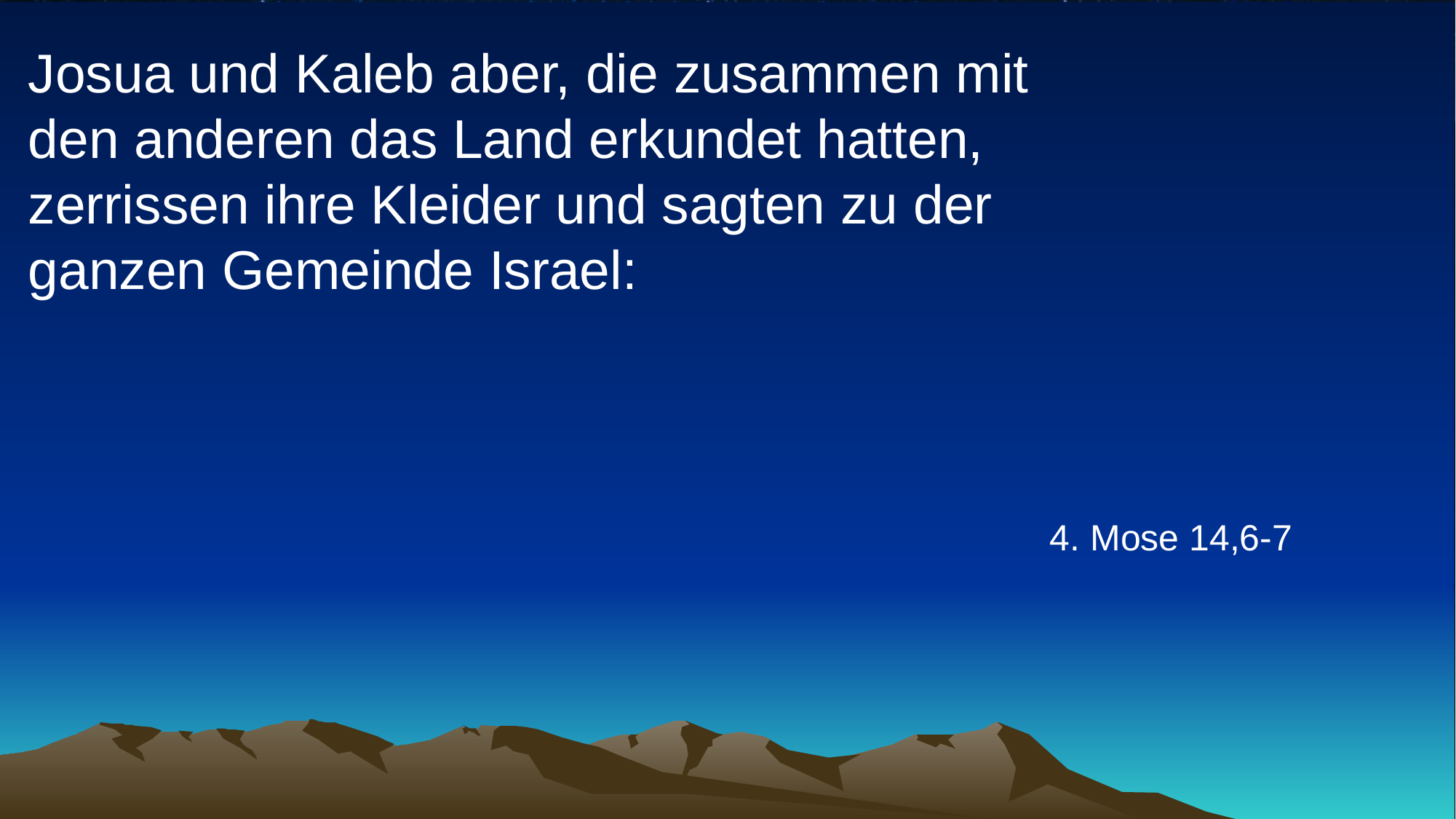

# Josua und Kaleb aber, die zusammen mit den anderen das Land erkundet hatten, zerrissen ihre Kleider und sagten zu der ganzen Gemeinde Israel:
4. Mose 14,6-7